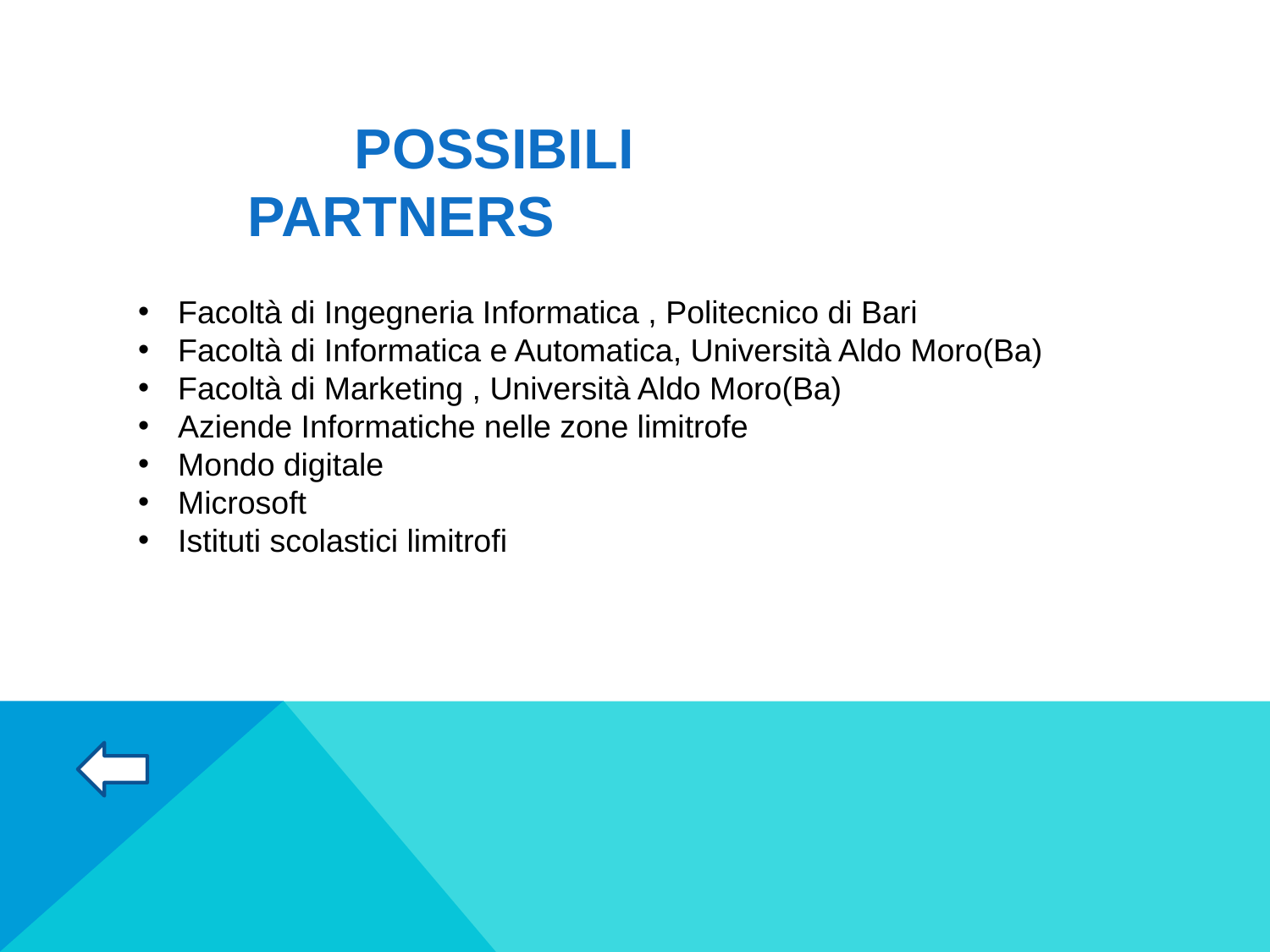

POSSIBILI PARTNERS
Facoltà di Ingegneria Informatica , Politecnico di Bari
Facoltà di Informatica e Automatica, Università Aldo Moro(Ba)
Facoltà di Marketing , Università Aldo Moro(Ba)
Aziende Informatiche nelle zone limitrofe
Mondo digitale
Microsoft
Istituti scolastici limitrofi